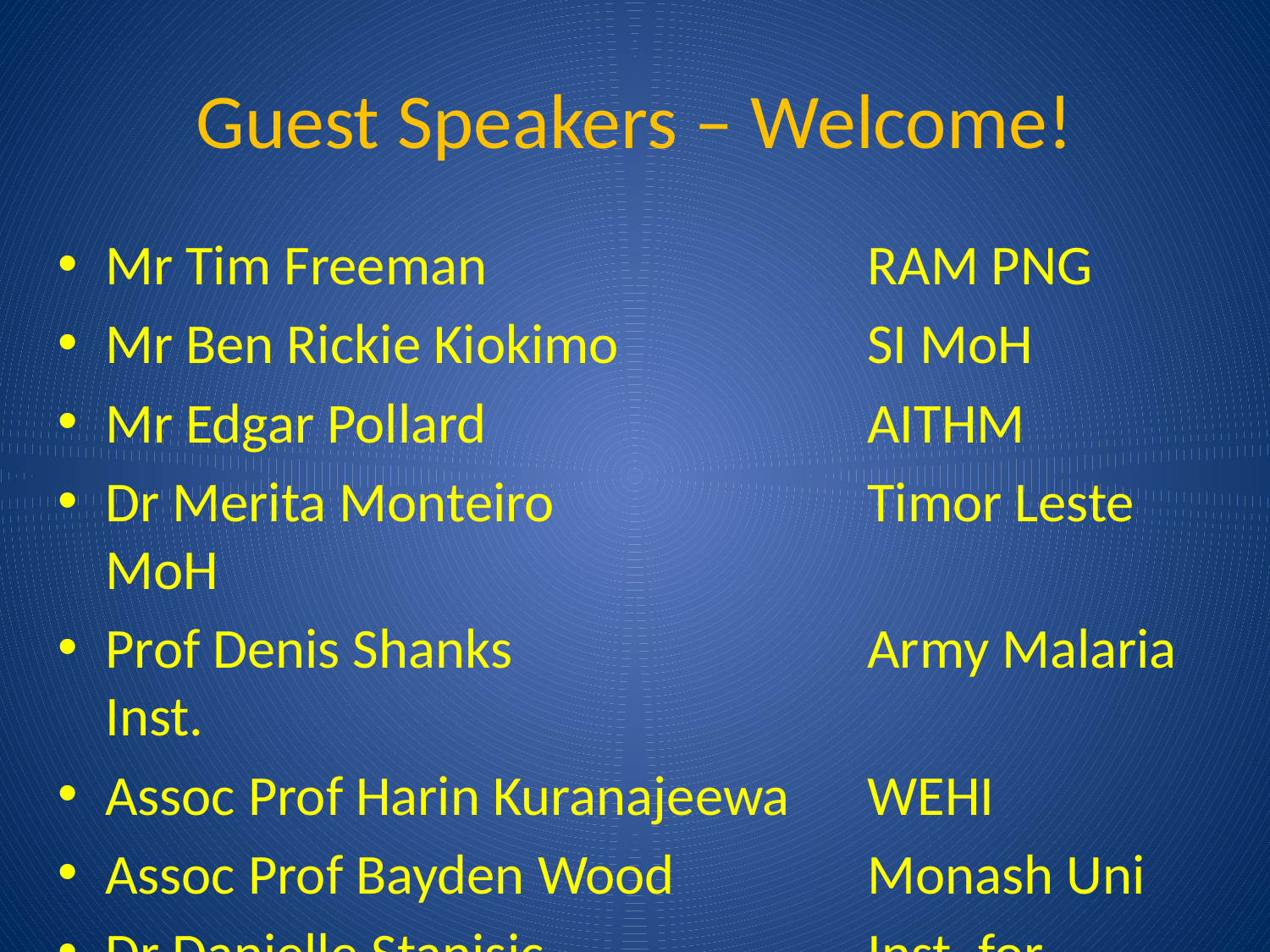

# Guest Speakers – Welcome!
Mr Tim Freeman			RAM PNG
Mr Ben Rickie Kiokimo		SI MoH
Mr Edgar Pollard			AITHM
Dr Merita Monteiro			Timor Leste MoH
Prof Denis Shanks			Army Malaria Inst.
Assoc Prof Harin Kuranajeewa	WEHI
Assoc Prof Bayden Wood		Monash Uni
Dr Danielle Stanisic			Inst. for Glycomics